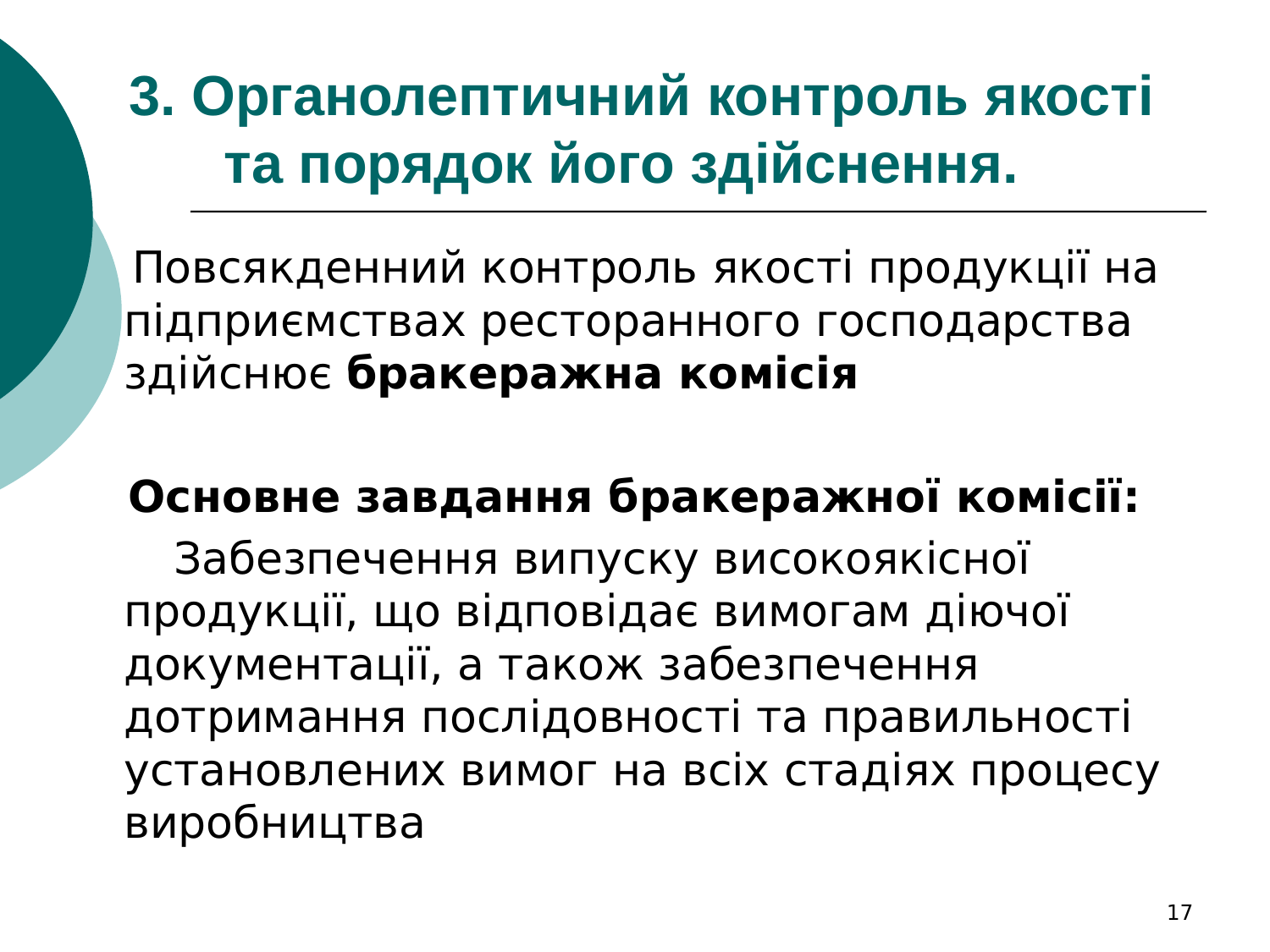

# 3. Органолептичний контроль якості та порядок його здійснення.
    Повсякденний контроль якості продукції на підприємствах ресторанного господарства здійснює бракеражна комісія

Основне завдання бракеражної комісії:
       Забезпечення випуску високоякісної продукції, що відповідає вимогам діючої документації, а також забезпечення дотримання послідовності та правильності установлених вимог на всіх стадіях процесу виробництва
17